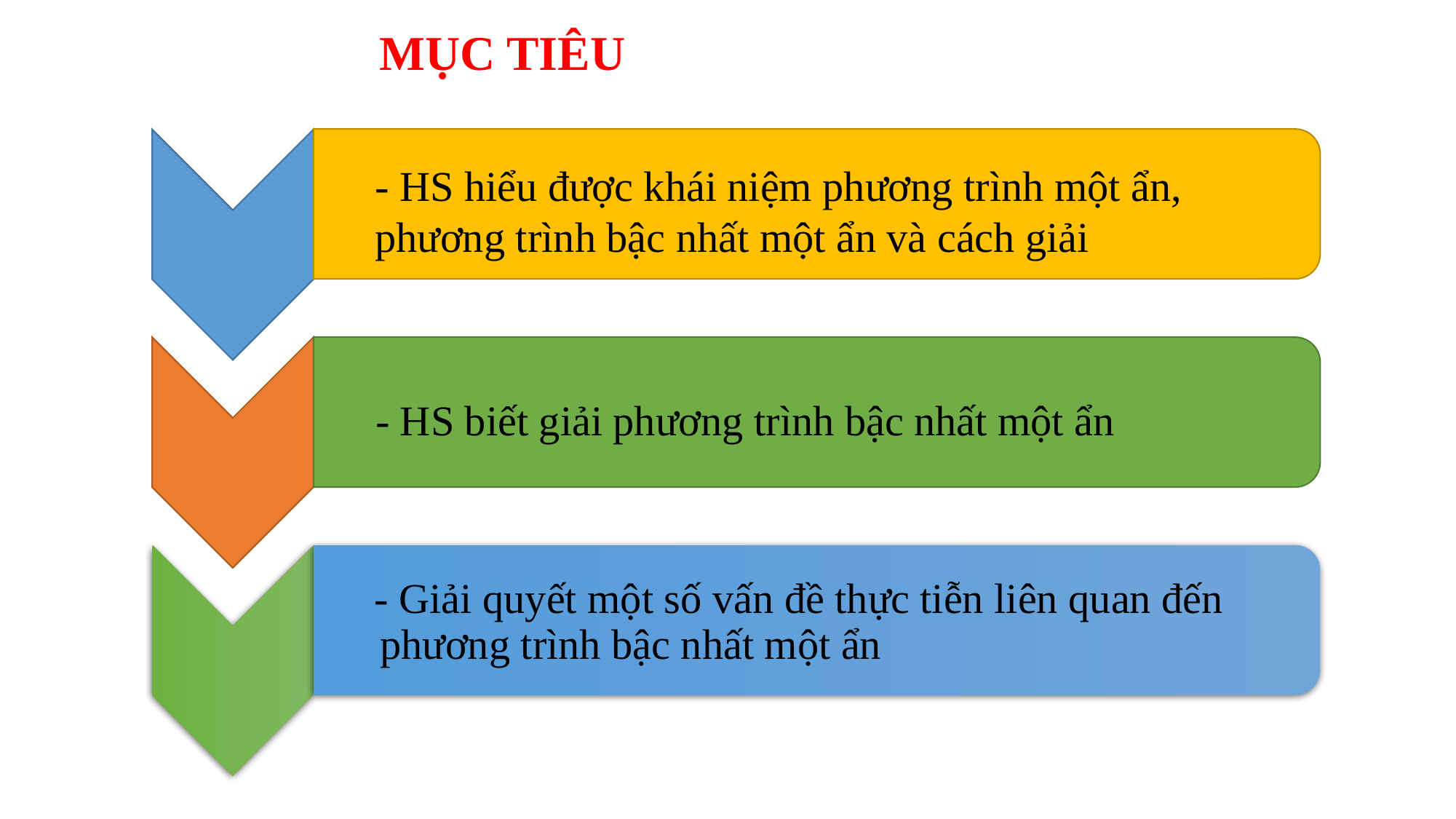

MỤC TIÊU

- Giải quyết một số vấn đề thực tiễn liên quan đến phương trình bậc nhất một ẩn

- HS hiểu được khái niệm phương trình một ẩn, phương trình bậc nhất một ẩn và cách giải
- HS biết giải phương trình bậc nhất một ẩn